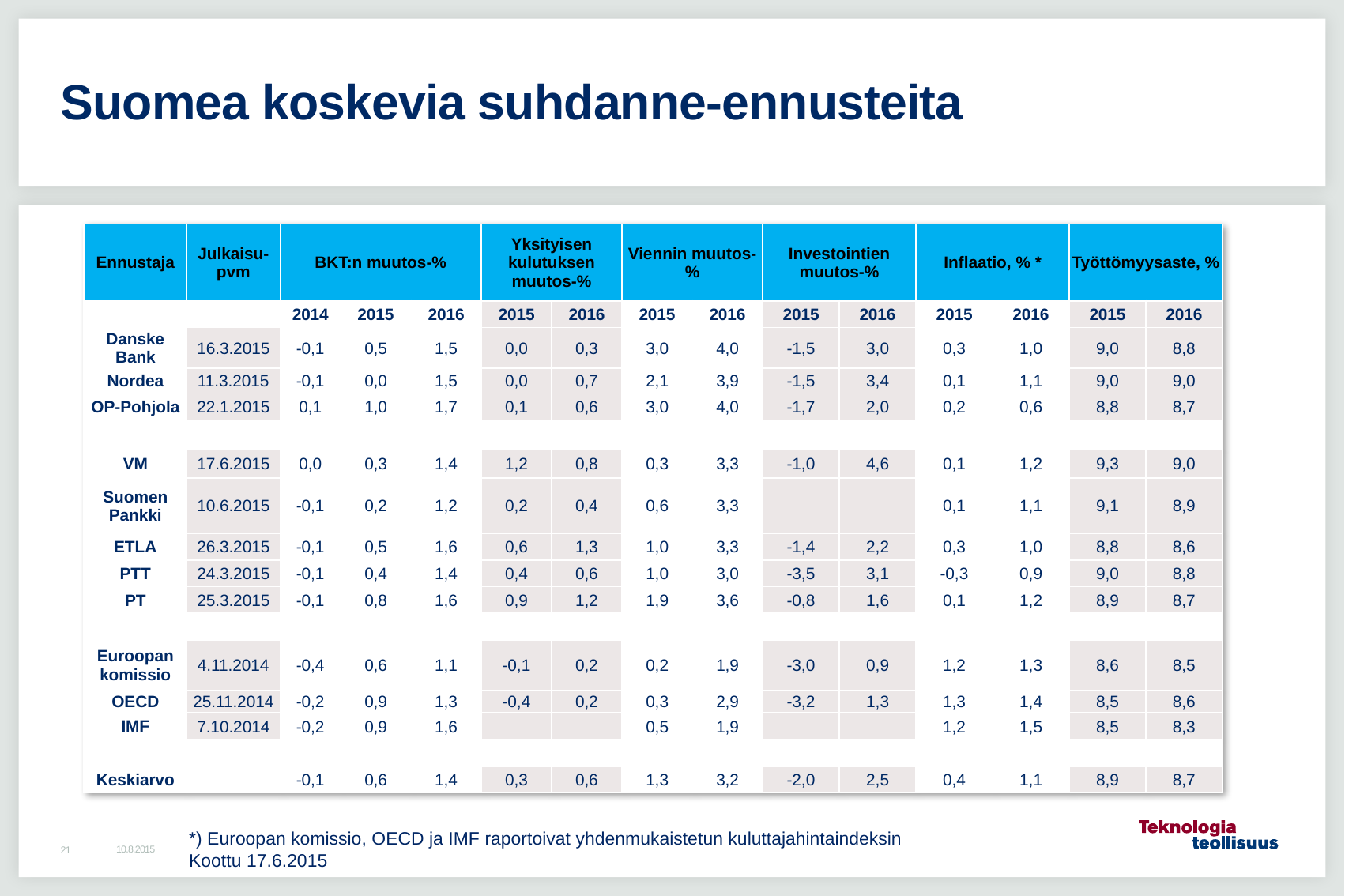

# Suomea koskevia suhdanne-ennusteita
| Ennustaja | Julkaisu-pvm | BKT:n muutos-% |  |  | Yksityisen kulutuksen muutos-% |  | Viennin muutos-% |  | Investointien muutos-% |  | Inflaatio, % \* |  | Työttömyysaste, % |  |
| --- | --- | --- | --- | --- | --- | --- | --- | --- | --- | --- | --- | --- | --- | --- |
|  |  | 2014 | 2015 | 2016 | 2015 | 2016 | 2015 | 2016 | 2015 | 2016 | 2015 | 2016 | 2015 | 2016 |
| Danske Bank | 16.3.2015 | -0,1 | 0,5 | 1,5 | 0,0 | 0,3 | 3,0 | 4,0 | -1,5 | 3,0 | 0,3 | 1,0 | 9,0 | 8,8 |
| Nordea | 11.3.2015 | -0,1 | 0,0 | 1,5 | 0,0 | 0,7 | 2,1 | 3,9 | -1,5 | 3,4 | 0,1 | 1,1 | 9,0 | 9,0 |
| OP-Pohjola | 22.1.2015 | 0,1 | 1,0 | 1,7 | 0,1 | 0,6 | 3,0 | 4,0 | -1,7 | 2,0 | 0,2 | 0,6 | 8,8 | 8,7 |
|  |  |  |  |  |  |  |  |  |  |  |  |  |  |  |
| VM | 17.6.2015 | 0,0 | 0,3 | 1,4 | 1,2 | 0,8 | 0,3 | 3,3 | -1,0 | 4,6 | 0,1 | 1,2 | 9,3 | 9,0 |
| Suomen Pankki | 10.6.2015 | -0,1 | 0,2 | 1,2 | 0,2 | 0,4 | 0,6 | 3,3 |  |  | 0,1 | 1,1 | 9,1 | 8,9 |
| ETLA | 26.3.2015 | -0,1 | 0,5 | 1,6 | 0,6 | 1,3 | 1,0 | 3,3 | -1,4 | 2,2 | 0,3 | 1,0 | 8,8 | 8,6 |
| PTT | 24.3.2015 | -0,1 | 0,4 | 1,4 | 0,4 | 0,6 | 1,0 | 3,0 | -3,5 | 3,1 | -0,3 | 0,9 | 9,0 | 8,8 |
| PT | 25.3.2015 | -0,1 | 0,8 | 1,6 | 0,9 | 1,2 | 1,9 | 3,6 | -0,8 | 1,6 | 0,1 | 1,2 | 8,9 | 8,7 |
|  |  |  |  |  |  |  |  |  |  |  |  |  |  |  |
| Euroopan komissio | 4.11.2014 | -0,4 | 0,6 | 1,1 | -0,1 | 0,2 | 0,2 | 1,9 | -3,0 | 0,9 | 1,2 | 1,3 | 8,6 | 8,5 |
| OECD | 25.11.2014 | -0,2 | 0,9 | 1,3 | -0,4 | 0,2 | 0,3 | 2,9 | -3,2 | 1,3 | 1,3 | 1,4 | 8,5 | 8,6 |
| IMF | 7.10.2014 | -0,2 | 0,9 | 1,6 |  |  | 0,5 | 1,9 |  |  | 1,2 | 1,5 | 8,5 | 8,3 |
|  |  |  |  |  |  |  |  |  |  |  |  |  |  |  |
| Keskiarvo |  | -0,1 | 0,6 | 1,4 | 0,3 | 0,6 | 1,3 | 3,2 | -2,0 | 2,5 | 0,4 | 1,1 | 8,9 | 8,7 |
*) Euroopan komissio, OECD ja IMF raportoivat yhdenmukaistetun kuluttajahintaindeksin
Koottu 17.6.2015
10.8.2015
21